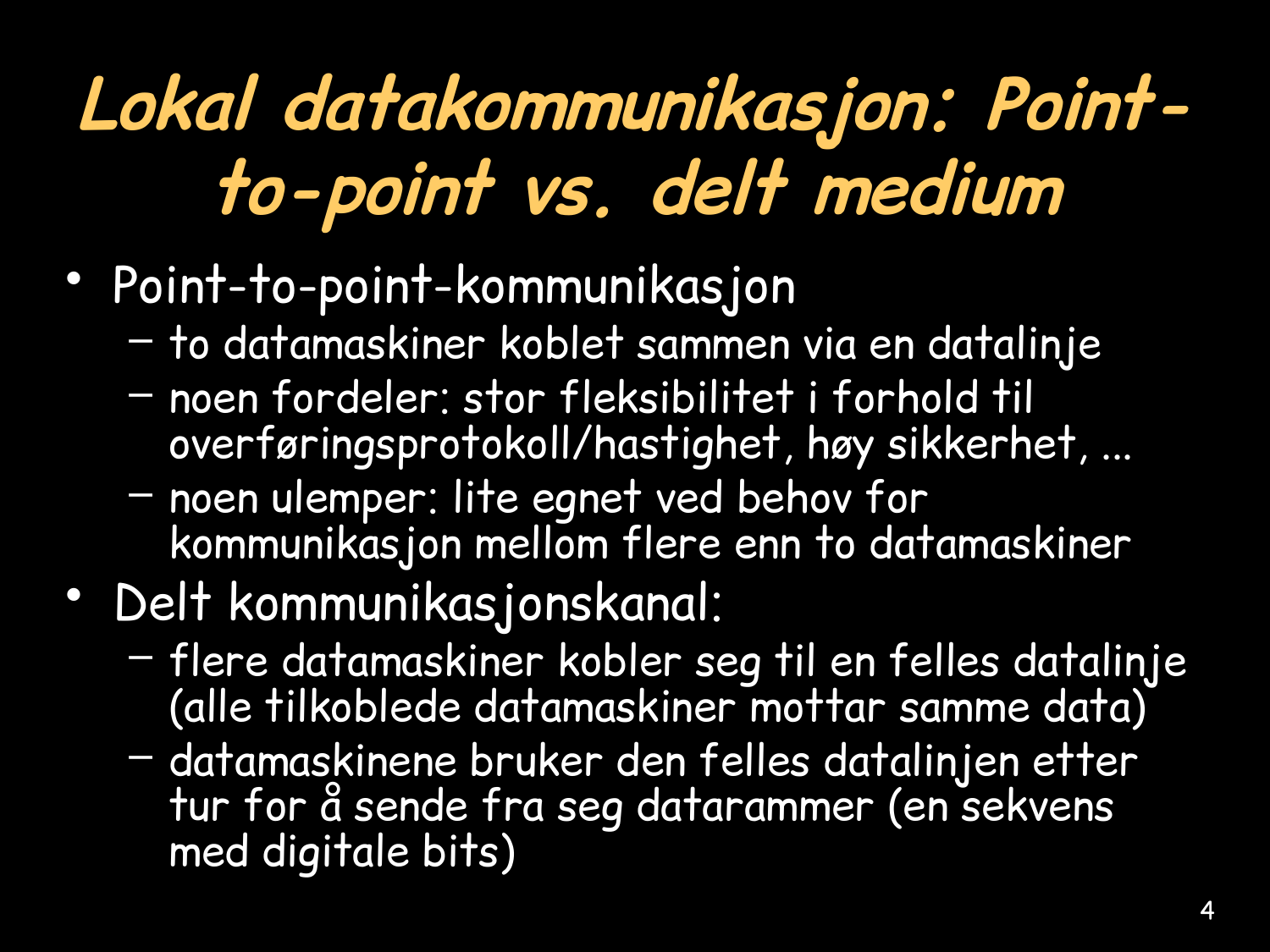

# Lokal datakommunikasjon: Point-to-point vs. delt medium
Point-to-point-kommunikasjon
to datamaskiner koblet sammen via en datalinje
noen fordeler: stor fleksibilitet i forhold til overføringsprotokoll/hastighet, høy sikkerhet, ...
noen ulemper: lite egnet ved behov for kommunikasjon mellom flere enn to datamaskiner
Delt kommunikasjonskanal:
flere datamaskiner kobler seg til en felles datalinje (alle tilkoblede datamaskiner mottar samme data)
datamaskinene bruker den felles datalinjen etter tur for å sende fra seg datarammer (en sekvens med digitale bits)
4